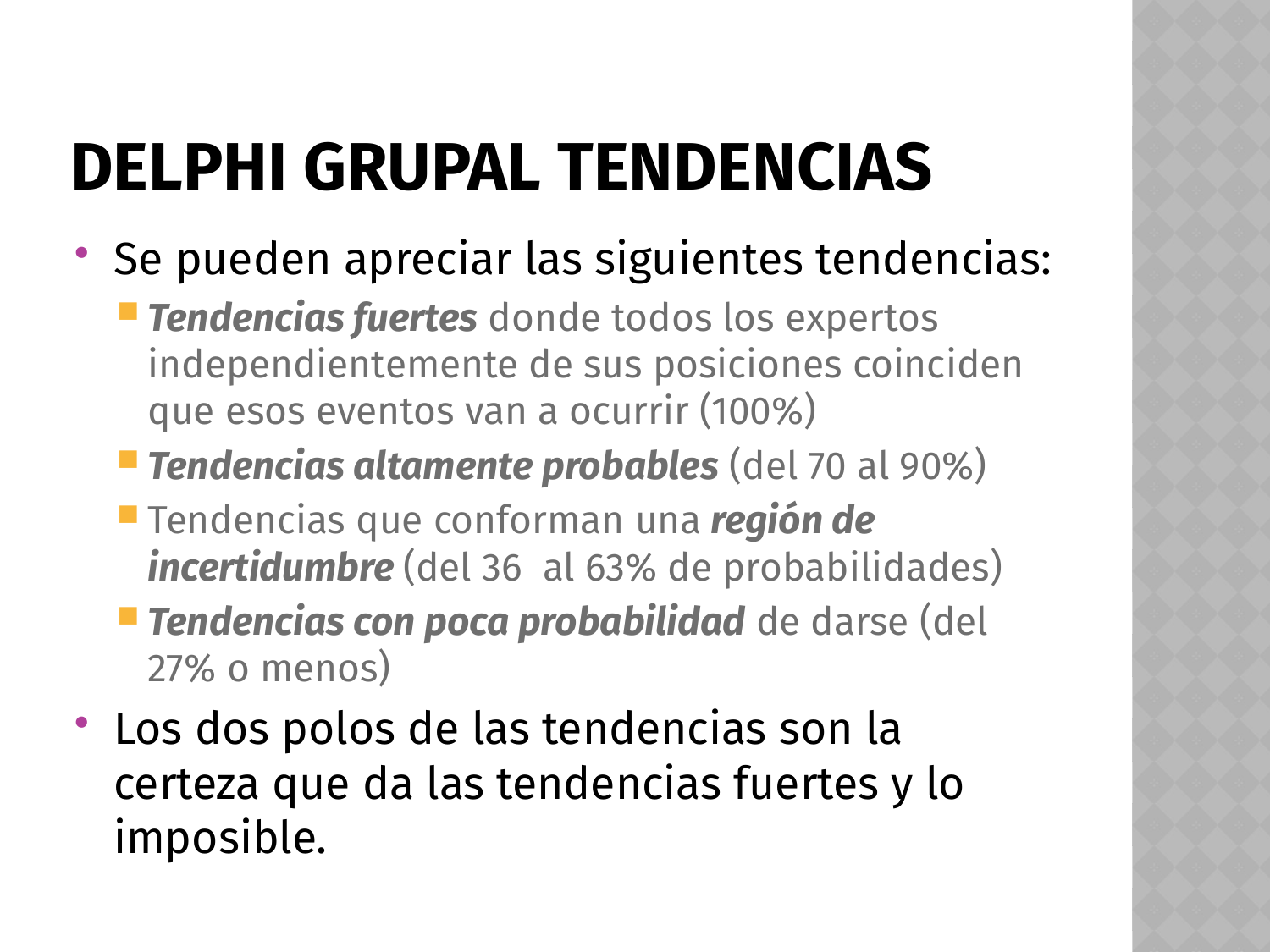

# DELPHI GRUPAL TENDENCIAS
Se pueden apreciar las siguientes tendencias:
Tendencias fuertes donde todos los expertos independientemente de sus posiciones coinciden que esos eventos van a ocurrir (100%)
Tendencias altamente probables (del 70 al 90%)
Tendencias que conforman una región de incertidumbre (del 36  al 63% de probabilidades)
Tendencias con poca probabilidad de darse (del 27% o menos)
Los dos polos de las tendencias son la certeza que da las tendencias fuertes y lo imposible.